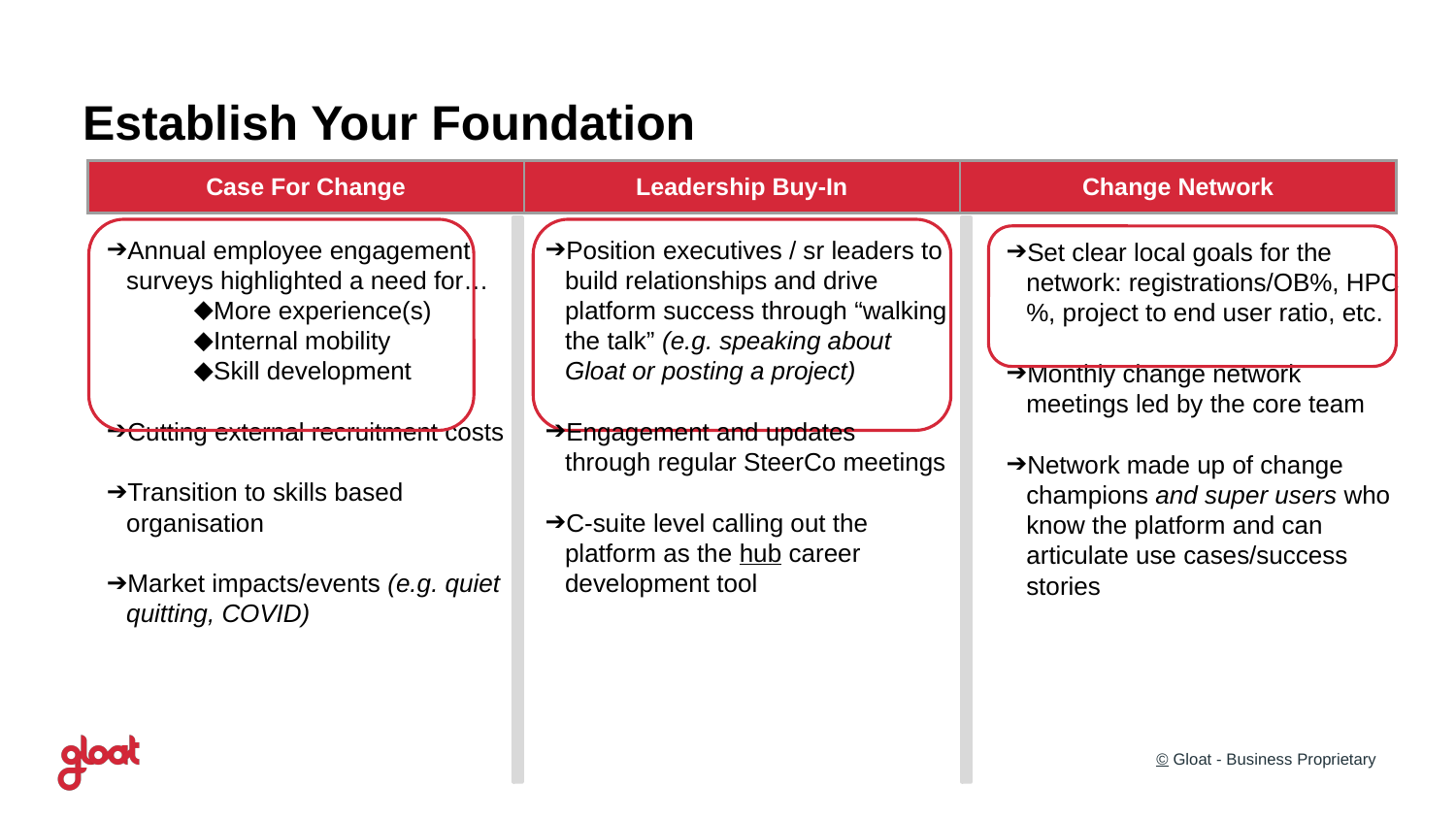

Establish Your Foundation
| Case For Change | Leadership Buy-In | Change Network |
| --- | --- | --- |

Position executives / sr leaders to build relationships and drive platform success through “walking the talk” (e.g. speaking about Gloat or posting a project)

Engagement and updates through regular SteerCo meetings

C-suite level calling out the platform as the hub career development tool
Annual employee engagement surveys highlighted a need for…
More experience(s)
Internal mobility
Skill development
Cutting external recruitment costs

Transition to skills based organisation

Market impacts/events (e.g. quiet quitting, COVID)

Set clear local goals for the network: registrations/OB%, HPC%, project to end user ratio, etc.

Monthly change network meetings led by the core team

Network made up of change champions and super users who know the platform and can articulate use cases/success stories